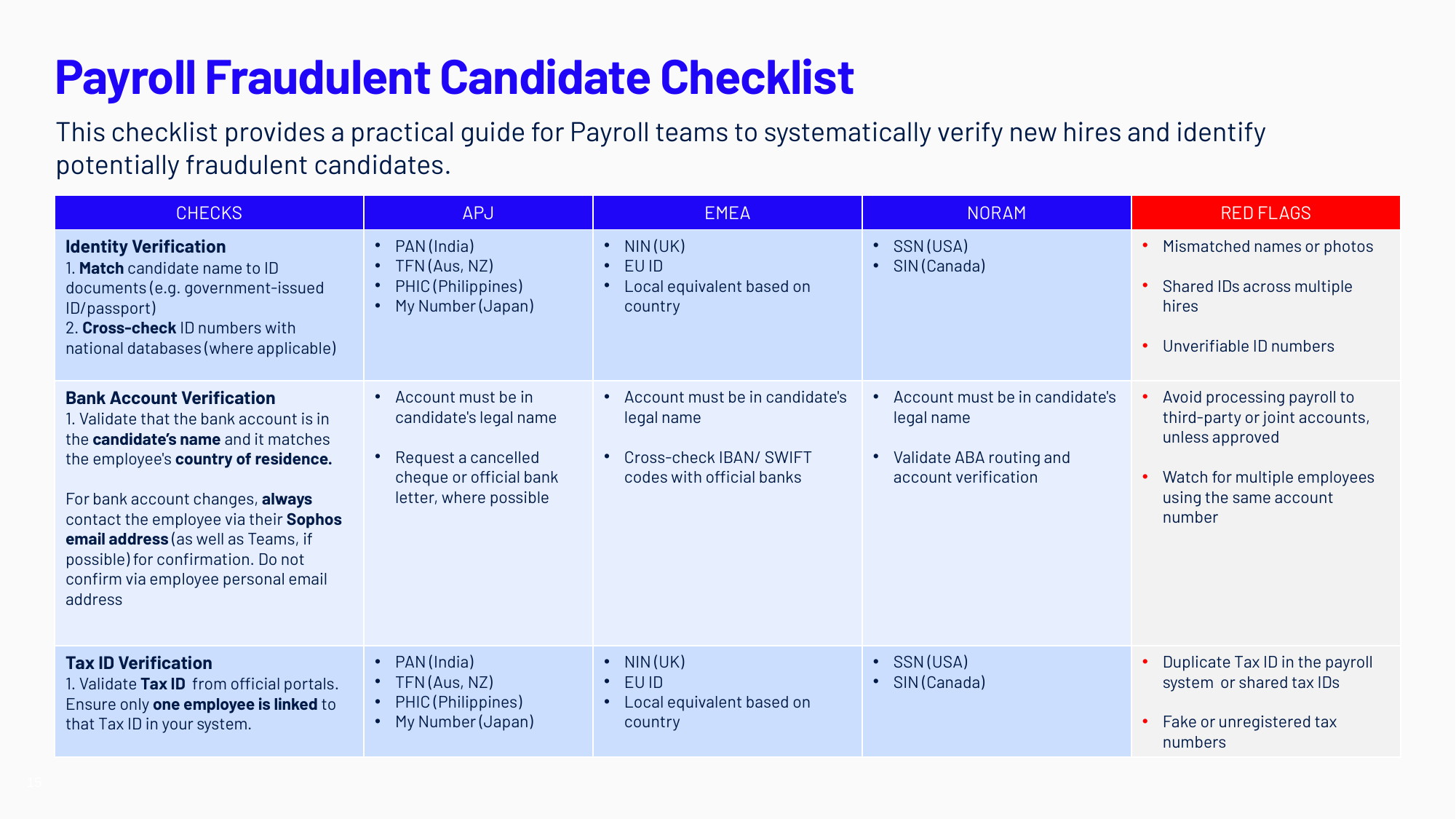

# Payroll Fraudulent Candidate Checklist
This checklist provides a practical guide for Payroll teams to systematically verify new hires and identify potentially fraudulent candidates.
| CHECKS | APJ | EMEA | NORAM | RED FLAGS |
| --- | --- | --- | --- | --- |
| Identity Verification 1. Match candidate name to ID documents (e.g. government-issued ID/passport) 2. Cross-check ID numbers with national databases (where applicable) | PAN (India) TFN (Aus, NZ) PHIC (Philippines) My Number (Japan) | NIN (UK) EU ID Local equivalent based on country | SSN (USA) SIN (Canada) | Mismatched names or photos Shared IDs across multiple hires Unverifiable ID numbers |
| Bank Account Verification 1. Validate that the bank account is in the candidate’s name and it matches the employee's country of residence. For bank account changes, always contact the employee via their Sophos email address (as well as Teams, if possible) for confirmation. Do not confirm via employee personal email address | Account must be in candidate's legal name Request a cancelled cheque or official bank letter, where possible | Account must be in candidate's legal name Cross-check IBAN/ SWIFT codes with official banks | Account must be in candidate's legal name Validate ABA routing and account verification | Avoid processing payroll to third-party or joint accounts, unless approved Watch for multiple employees using the same account number |
| Tax ID Verification 1. Validate Tax ID from official portals. Ensure only one employee is linked to that Tax ID in your system. | PAN (India) TFN (Aus, NZ) PHIC (Philippines) My Number (Japan) | NIN (UK) EU ID Local equivalent based on country | SSN (USA) SIN (Canada) | Duplicate Tax ID in the payroll system or shared tax IDs Fake or unregistered tax numbers |
15